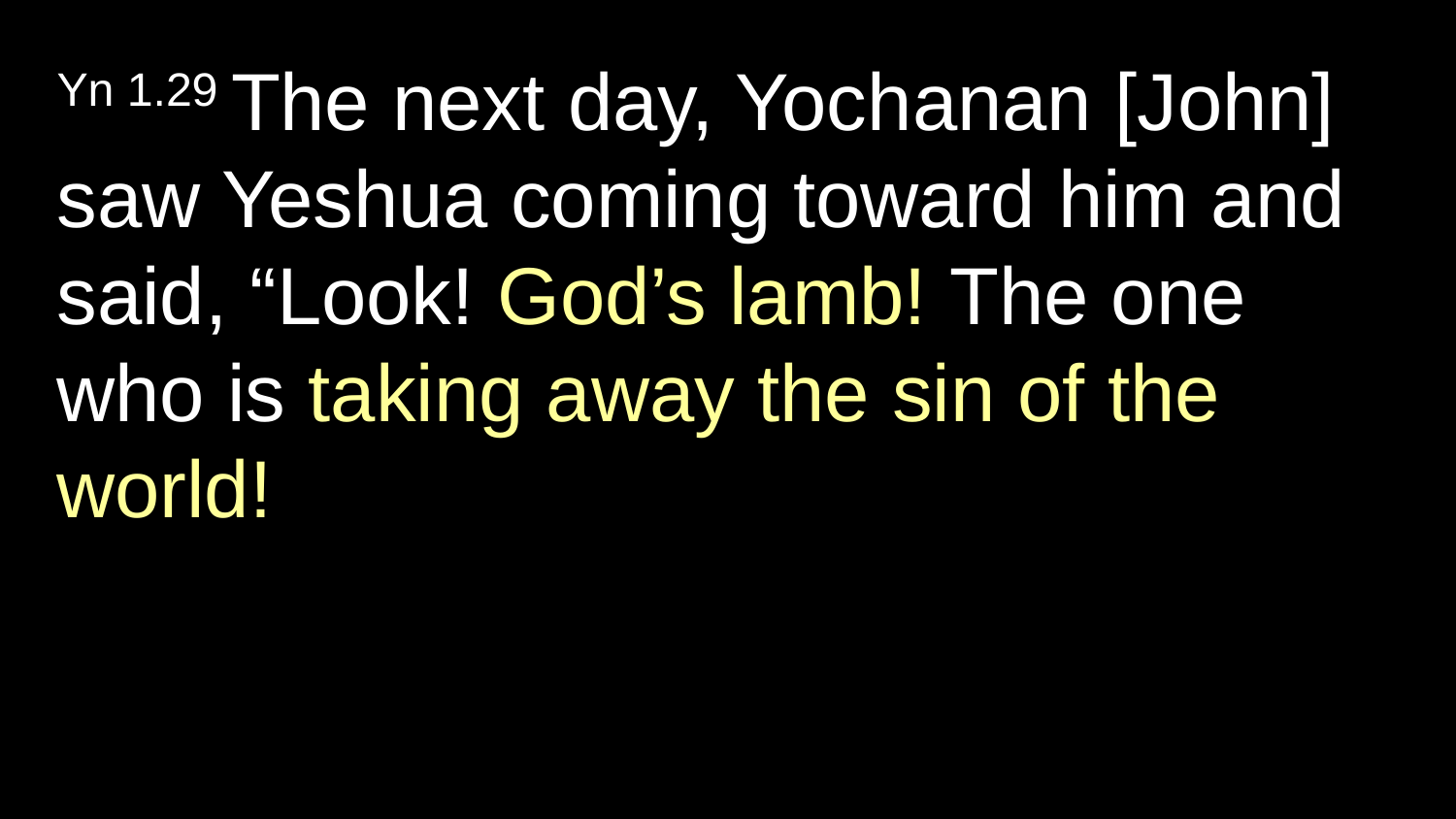

Yn 1.29 The next day, Yochanan [John] saw Yeshua coming toward him and said, “Look! God’s lamb! The one who is taking away the sin of the world!